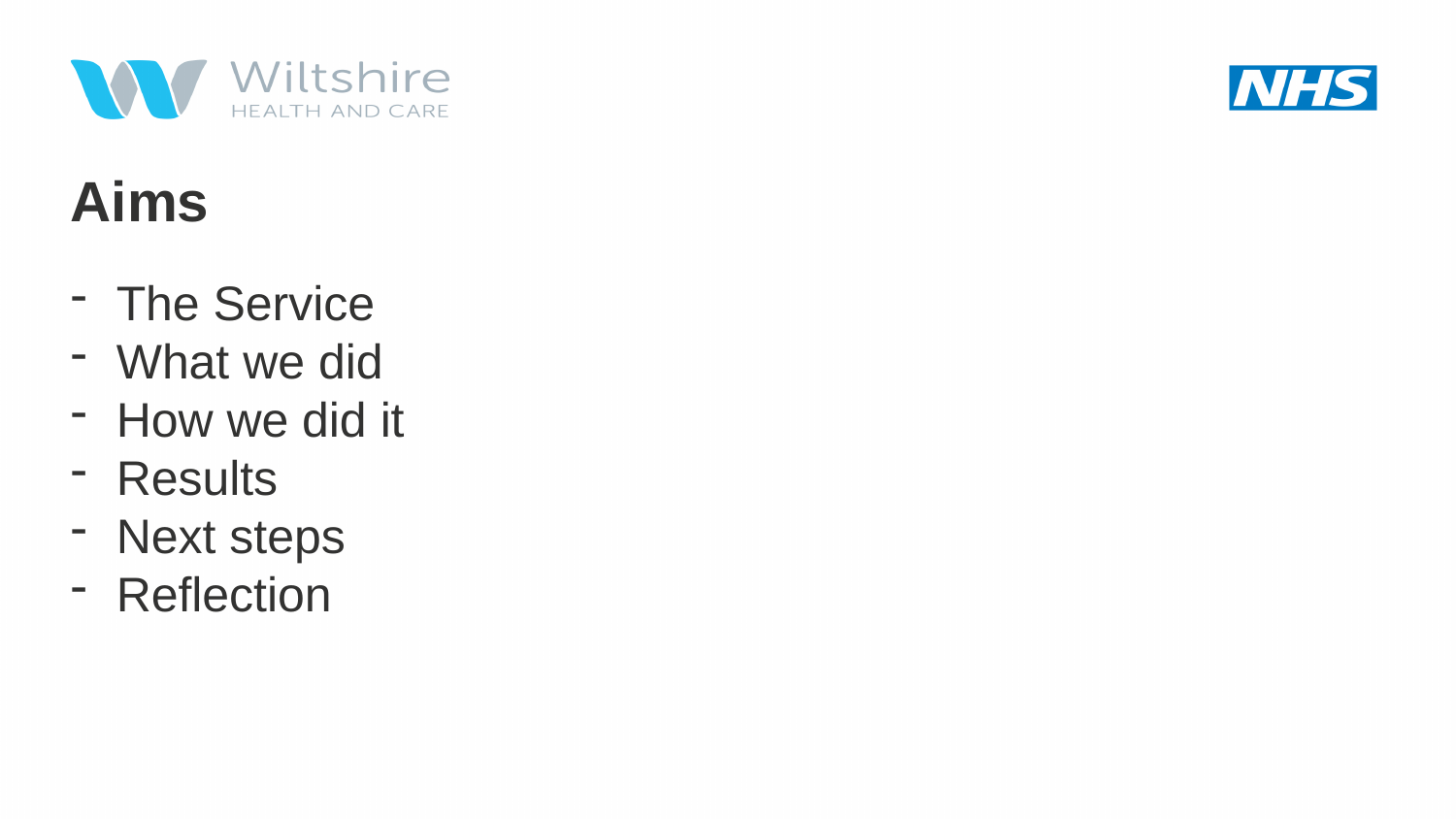

# Aims
The Service
What we did
How we did it
Results
Next steps
Reflection